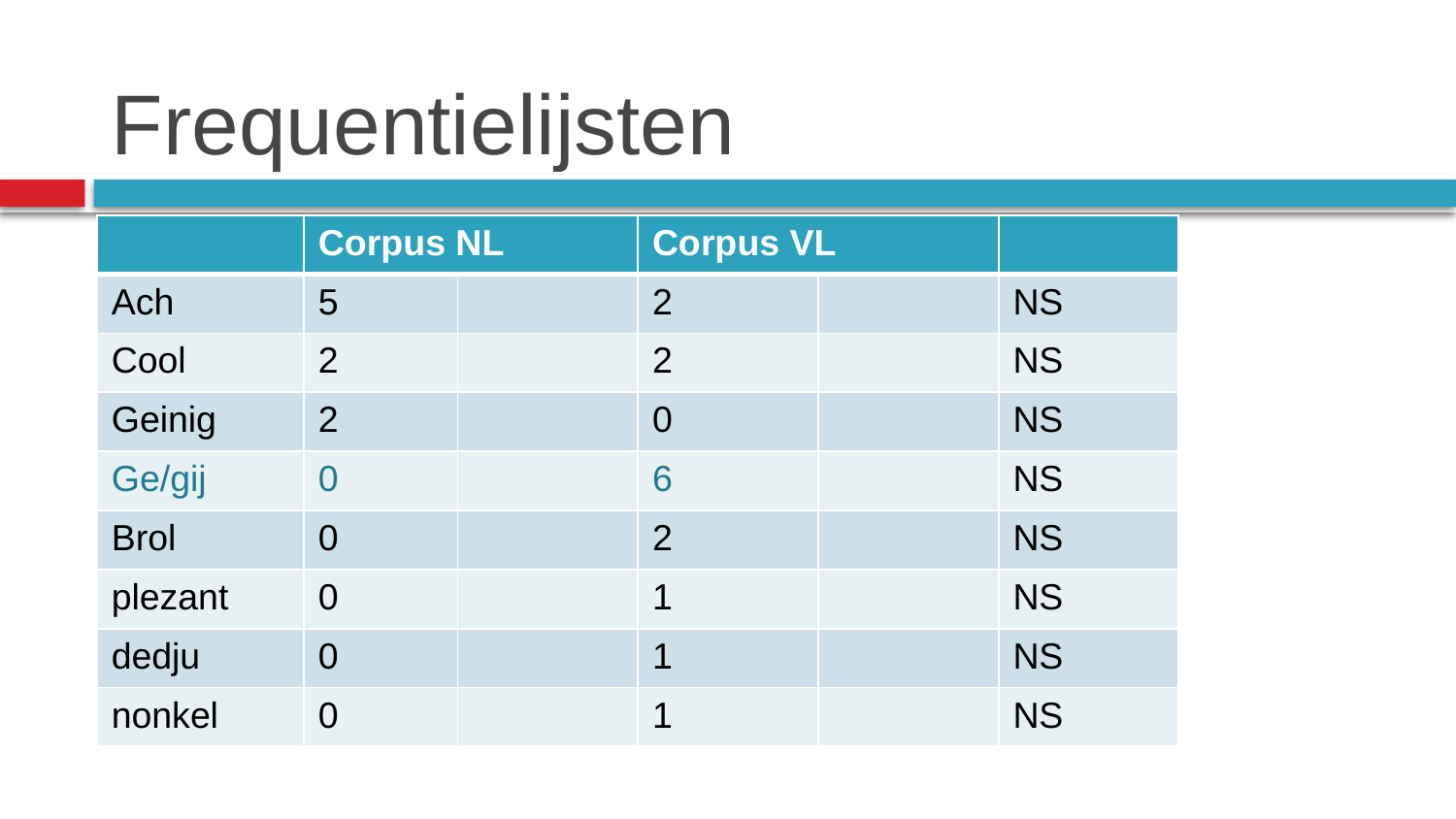

# Frequentielijsten
|  | Corpus NL |  | Corpus VL |  |  |
| --- | --- | --- | --- | --- | --- |
| Ach | 5 |  | 2 |  | NS |
| Cool | 2 |  | 2 |  | NS |
| Geinig | 2 |  | 0 |  | NS |
| Ge/gij | 0 |  | 6 |  | NS |
| Brol | 0 |  | 2 |  | NS |
| plezant | 0 |  | 1 |  | NS |
| dedju | 0 |  | 1 |  | NS |
| nonkel | 0 |  | 1 |  | NS |